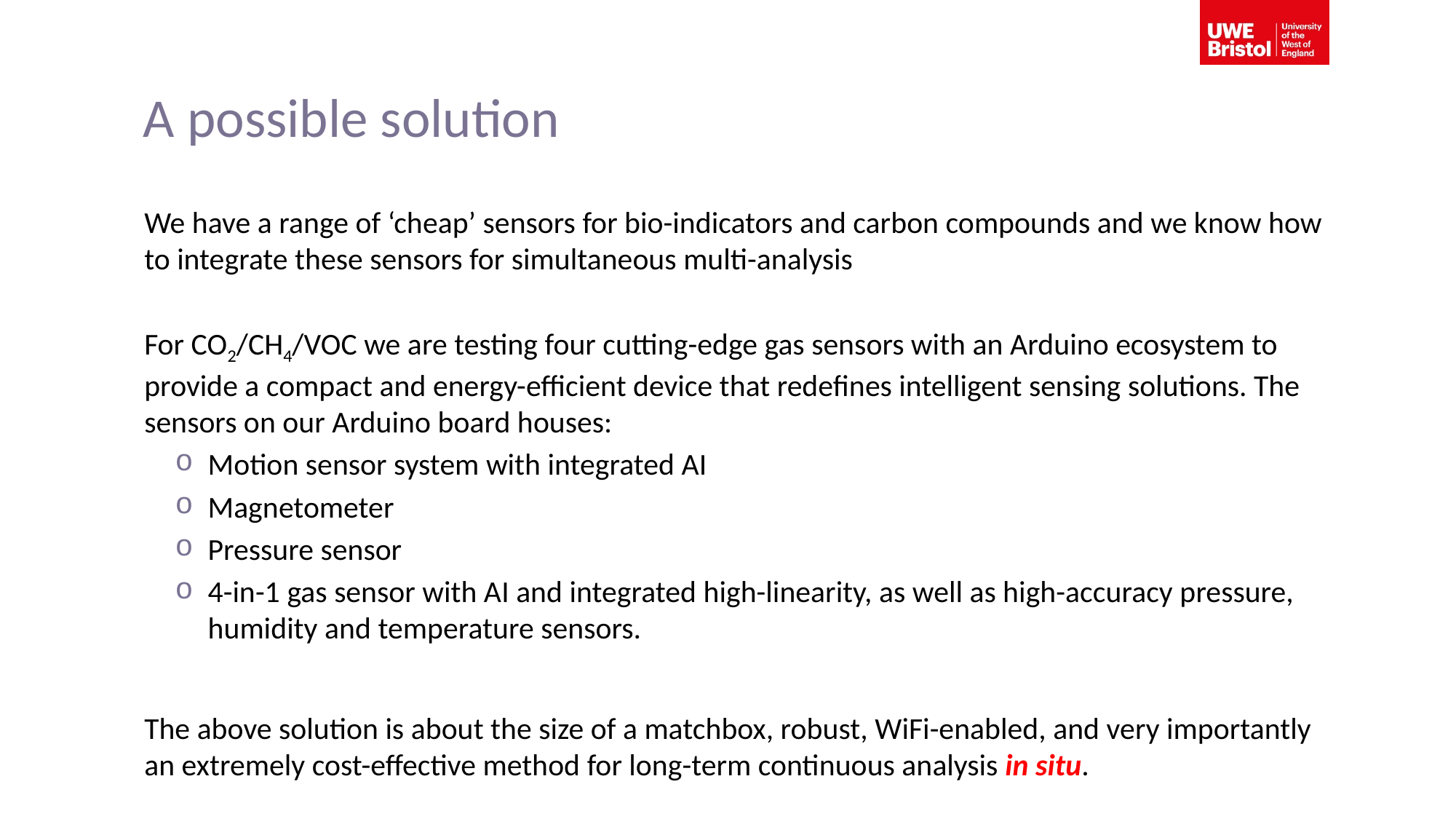

# A possible solution
We have a range of ‘cheap’ sensors for bio-indicators and carbon compounds and we know how to integrate these sensors for simultaneous multi-analysis

For CO2/CH4/VOC we are testing four cutting-edge gas sensors with an Arduino ecosystem to provide a compact and energy-efficient device that redefines intelligent sensing solutions. The sensors on our Arduino board houses:
Motion sensor system with integrated AI
Magnetometer
Pressure sensor
4-in-1 gas sensor with AI and integrated high-linearity, as well as high-accuracy pressure, humidity and temperature sensors.

The above solution is about the size of a matchbox, robust, WiFi-enabled, and very importantly an extremely cost-effective method for long-term continuous analysis in situ.